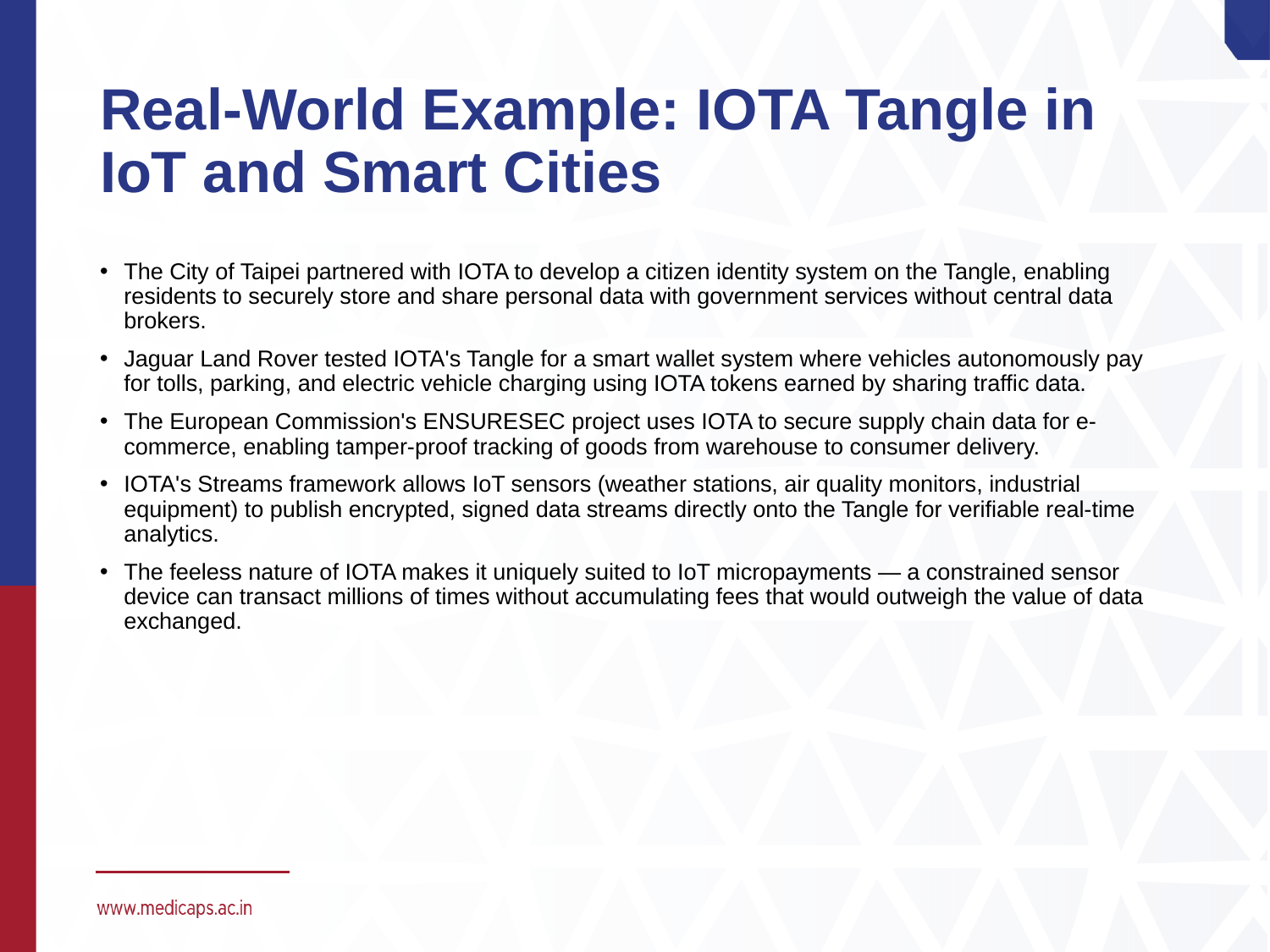

# Real-World Example: IOTA Tangle in IoT and Smart Cities
The City of Taipei partnered with IOTA to develop a citizen identity system on the Tangle, enabling residents to securely store and share personal data with government services without central data brokers.
Jaguar Land Rover tested IOTA's Tangle for a smart wallet system where vehicles autonomously pay for tolls, parking, and electric vehicle charging using IOTA tokens earned by sharing traffic data.
The European Commission's ENSURESEC project uses IOTA to secure supply chain data for e-commerce, enabling tamper-proof tracking of goods from warehouse to consumer delivery.
IOTA's Streams framework allows IoT sensors (weather stations, air quality monitors, industrial equipment) to publish encrypted, signed data streams directly onto the Tangle for verifiable real-time analytics.
The feeless nature of IOTA makes it uniquely suited to IoT micropayments — a constrained sensor device can transact millions of times without accumulating fees that would outweigh the value of data exchanged.